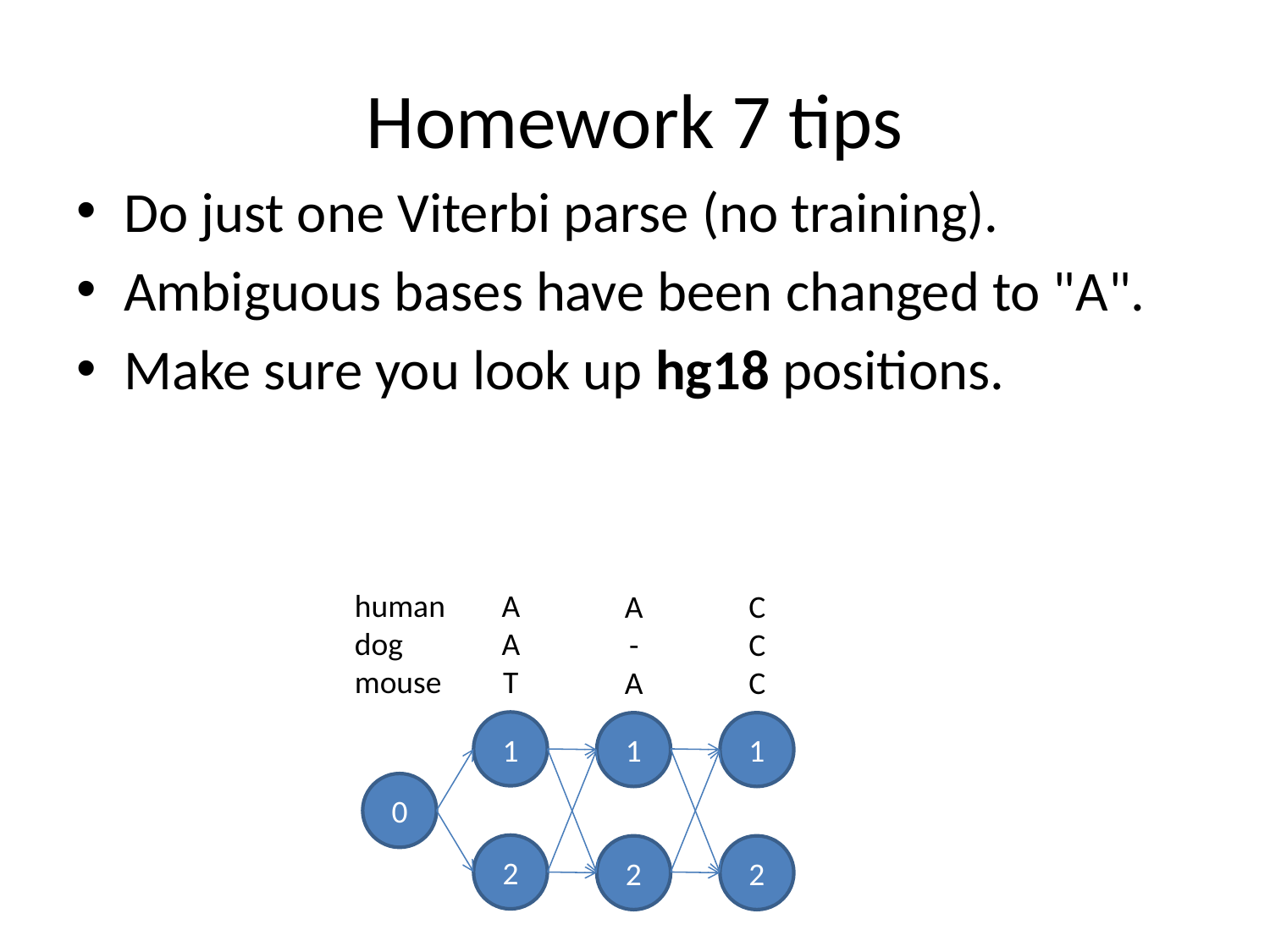

# Homework 7 tips
Do just one Viterbi parse (no training).
Ambiguous bases have been changed to "A".
Make sure you look up hg18 positions.

human
dog
mouse
A
A
T
A
-
A
C
C
C
1
1
1
0
2
2
2